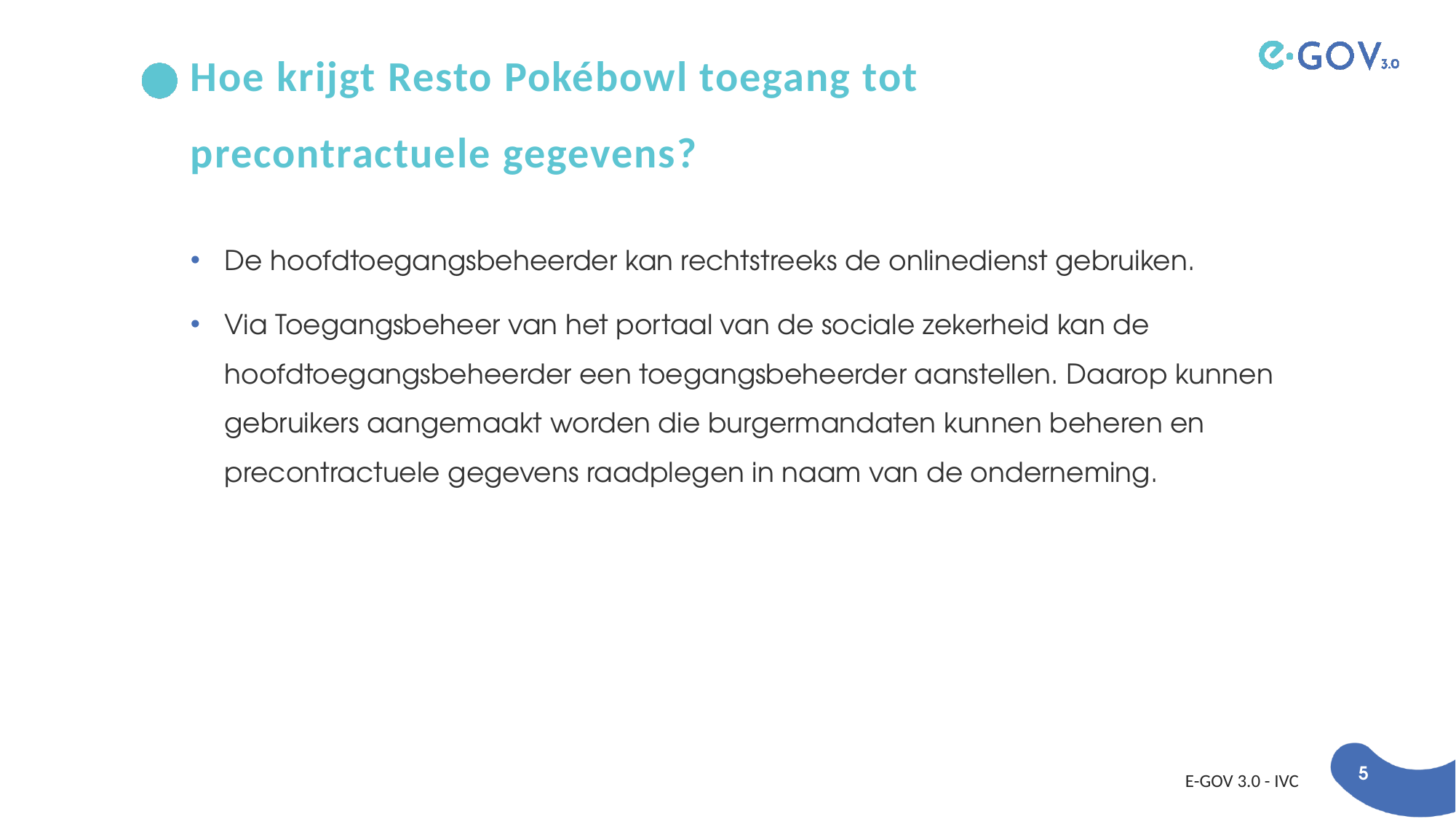

Hoe krijgt Resto Pokébowl toegang tot precontractuele gegevens?
De hoofdtoegangsbeheerder kan rechtstreeks de onlinedienst gebruiken.
Via Toegangsbeheer van het portaal van de sociale zekerheid kan de hoofdtoegangsbeheerder een toegangsbeheerder aanstellen. Daarop kunnen gebruikers aangemaakt worden die burgermandaten kunnen beheren en precontractuele gegevens raadplegen in naam van de onderneming.
E-GOV 3.0 - IVC